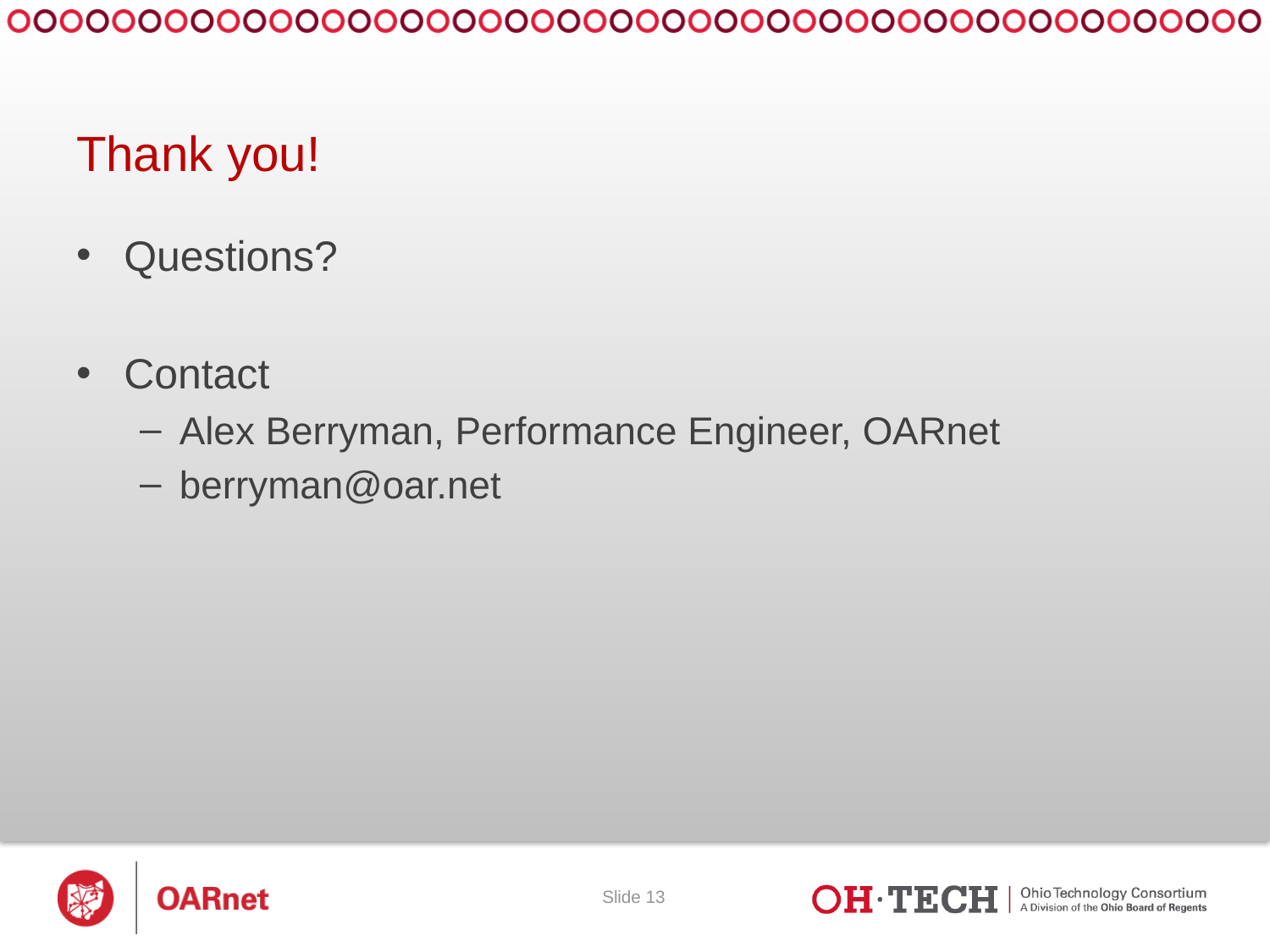

# Thank you!
Questions?

Contact
Alex Berryman, Performance Engineer, OARnet
berryman@oar.net